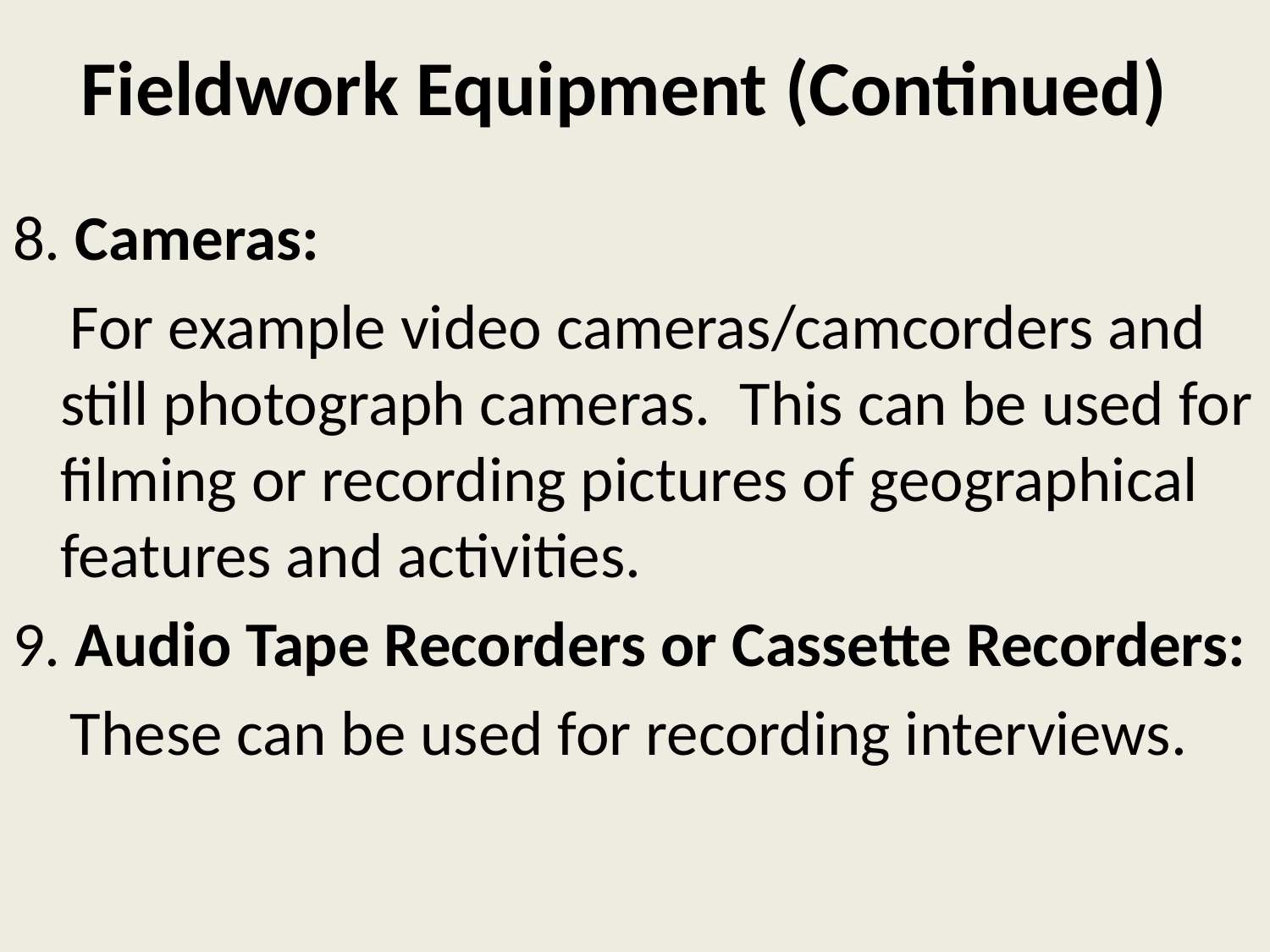

# Fieldwork Equipment (Continued)
8. Cameras:
    For example video cameras/camcorders and still photograph cameras.  This can be used for filming or recording pictures of geographical features and activities.
9. Audio Tape Recorders or Cassette Recorders:
    These can be used for recording interviews.